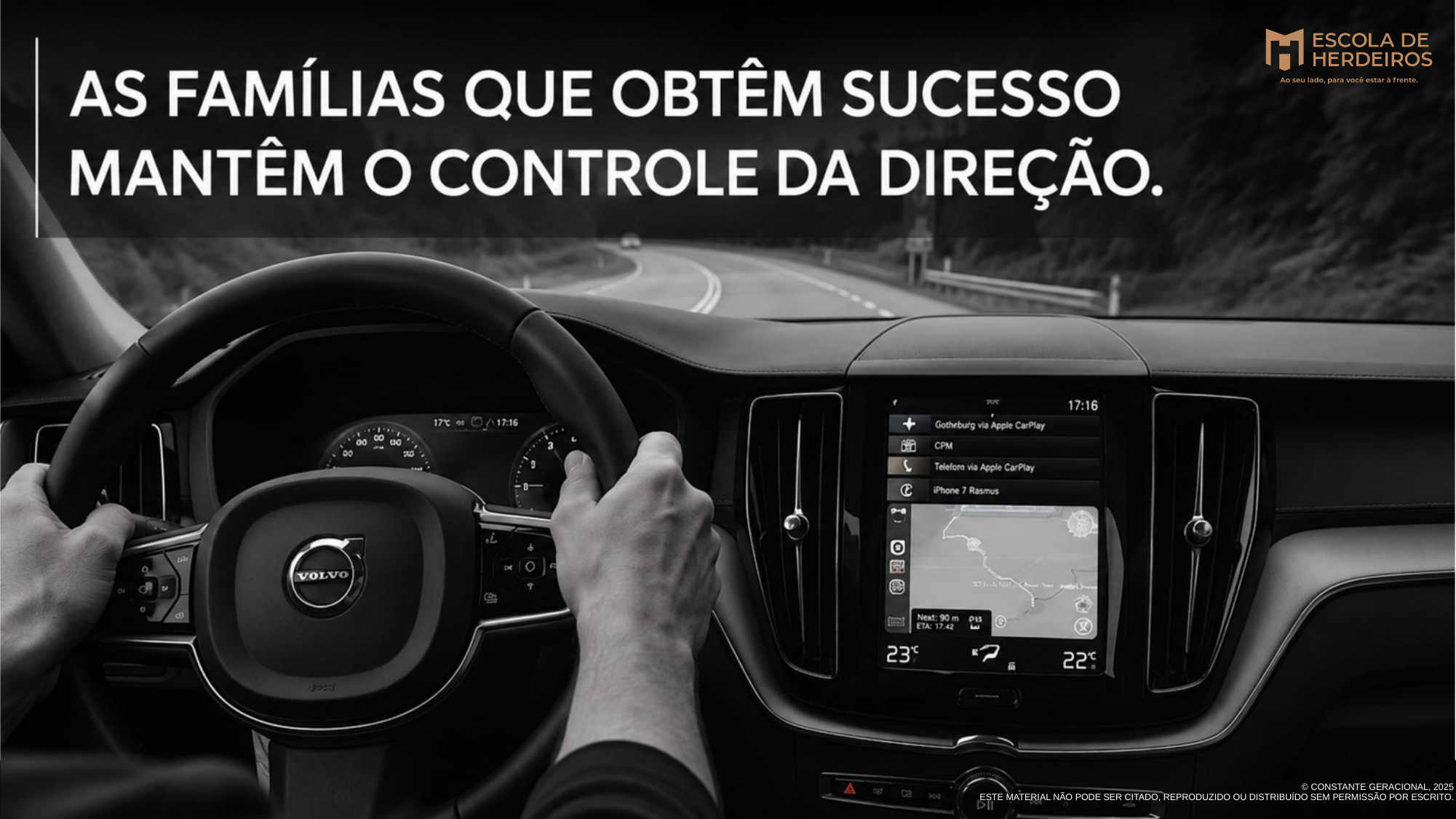

© CONSTANTE GERACIONAL, 2025
ESTE MATERIAL NÃO PODE SER CITADO, REPRODUZIDO OU DISTRIBUÍDO SEM PERMISSÃO POR ESCRITO.